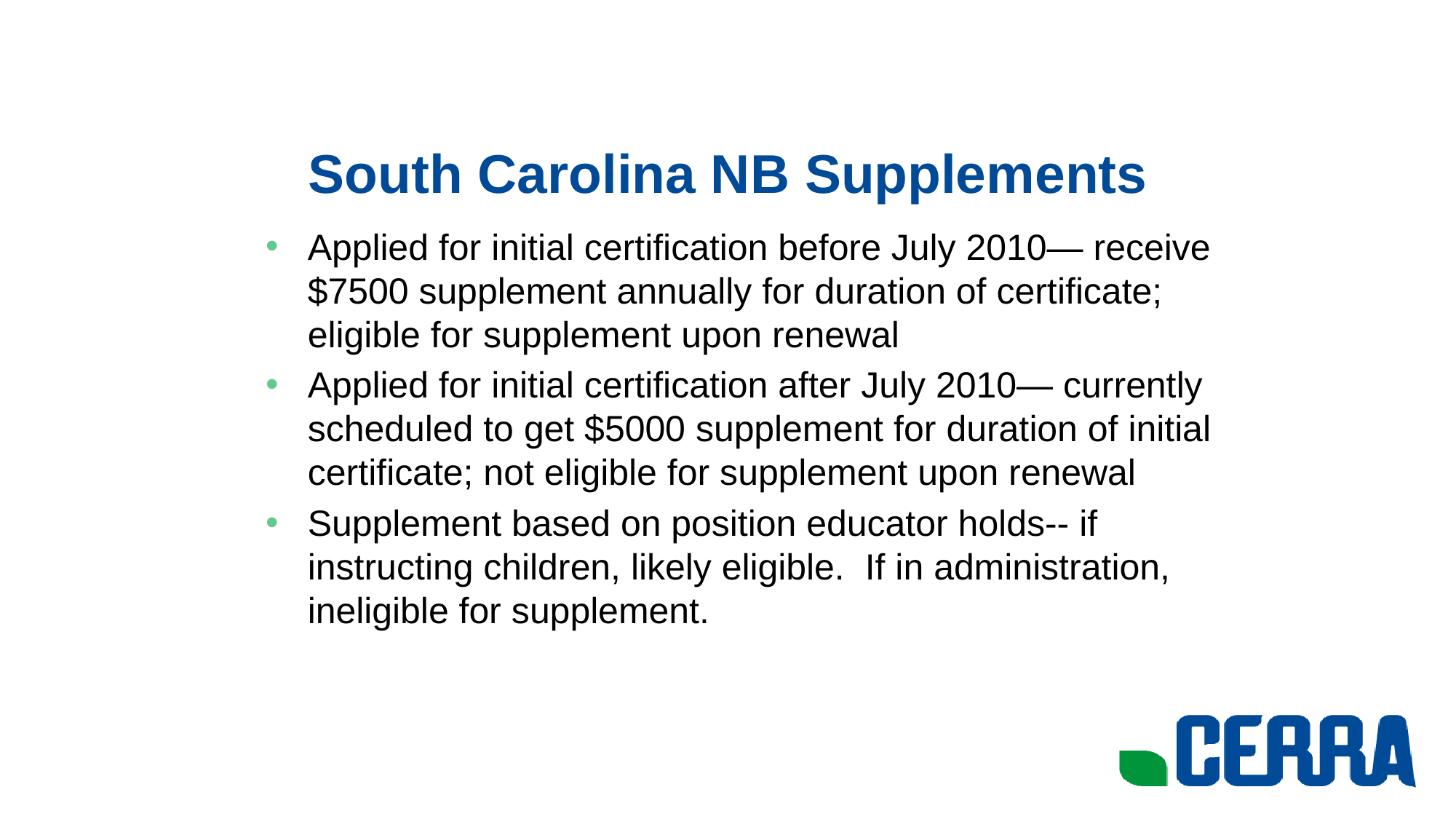

# South Carolina NB Supplements
Applied for initial certification before July 2010— receive $7500 supplement annually for duration of certificate; eligible for supplement upon renewal
Applied for initial certification after July 2010— currently scheduled to get $5000 supplement for duration of initial certificate; not eligible for supplement upon renewal
Supplement based on position educator holds-- if instructing children, likely eligible.  If in administration, ineligible for supplement.